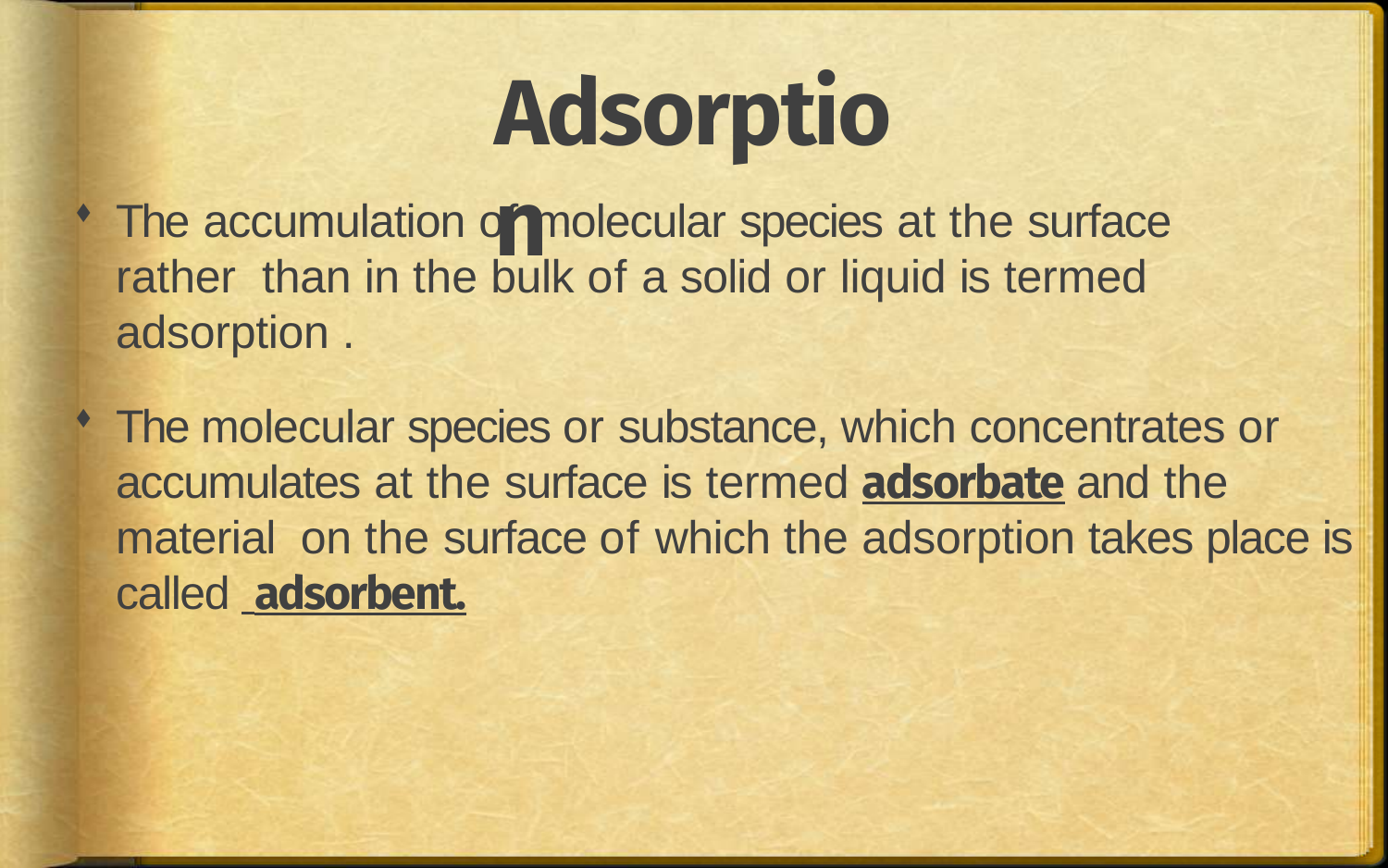

# Adsorption
The accumulation of molecular species at the surface rather  than in the bulk of a solid or liquid is termed adsorption .
The molecular species or substance, which concentrates or  accumulates at the surface is termed adsorbate and the material  on the surface of which the adsorption takes place is called  adsorbent.